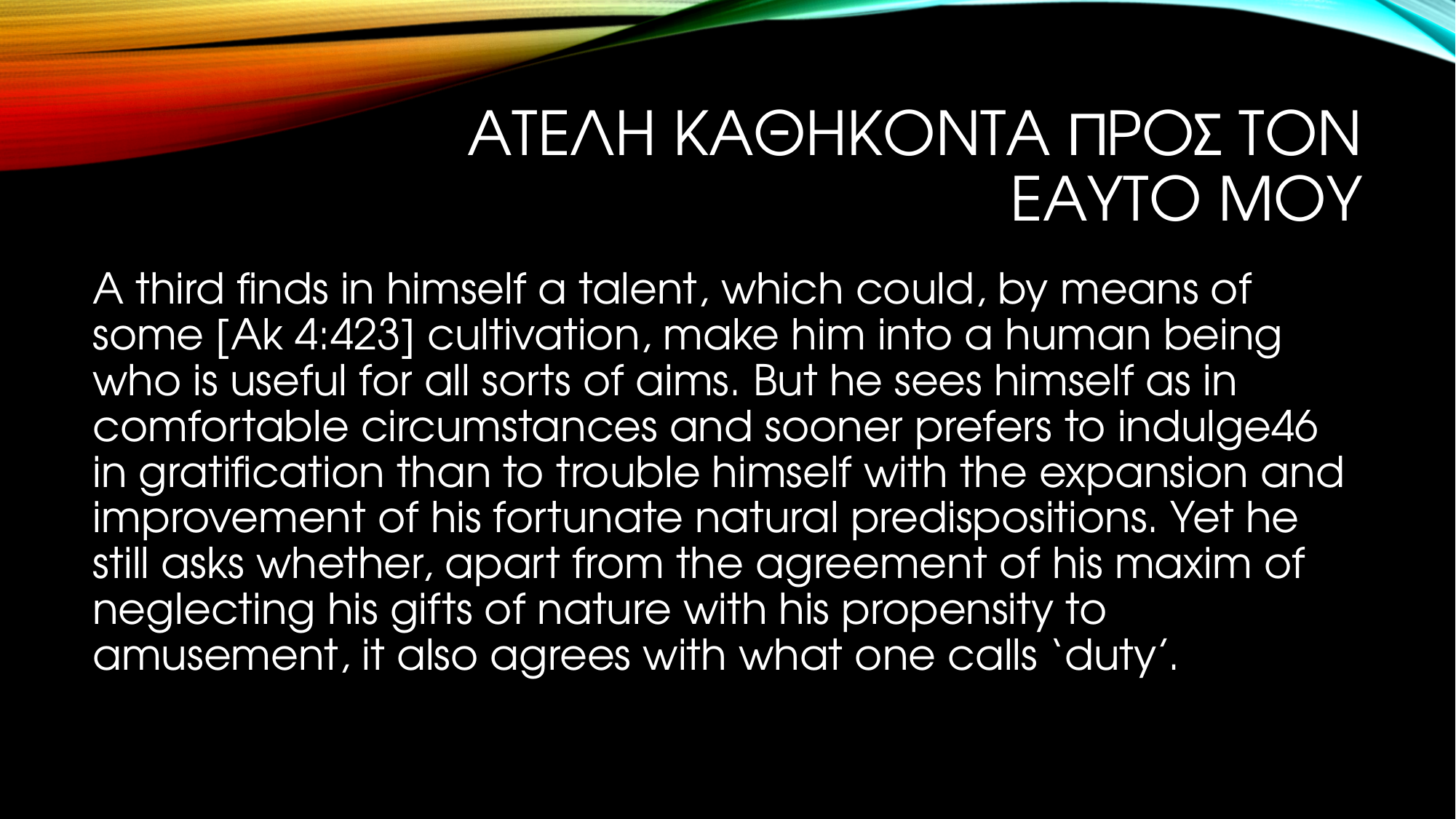

# Ατελη καθηκοντα προς τον εαυτο μου
A third finds in himself a talent, which could, by means of some [Ak 4:423] cultivation, make him into a human being who is useful for all sorts of aims. But he sees himself as in comfortable circumstances and sooner prefers to indulge46 in gratification than to trouble himself with the expansion and improvement of his fortunate natural predispositions. Yet he still asks whether, apart from the agreement of his maxim of neglecting his gifts of nature with his propensity to amusement, it also agrees with what one calls ‘duty’.